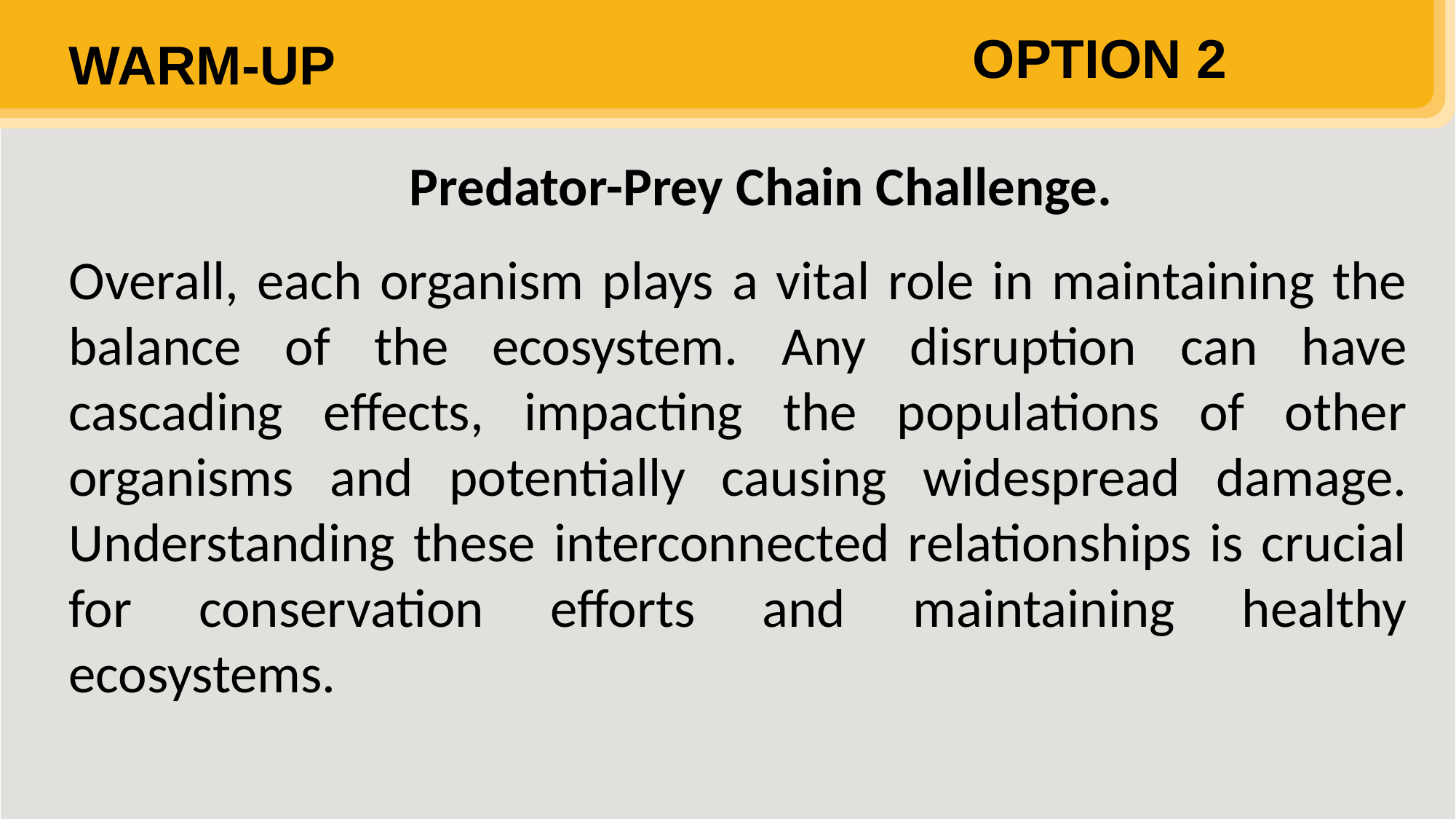

OPTION 2
WARM-UP
Predator-Prey Chain Challenge.
Overall, each organism plays a vital role in maintaining the balance of the ecosystem. Any disruption can have cascading effects, impacting the populations of other organisms and potentially causing widespread damage. Understanding these interconnected relationships is crucial for conservation efforts and maintaining healthy ecosystems.